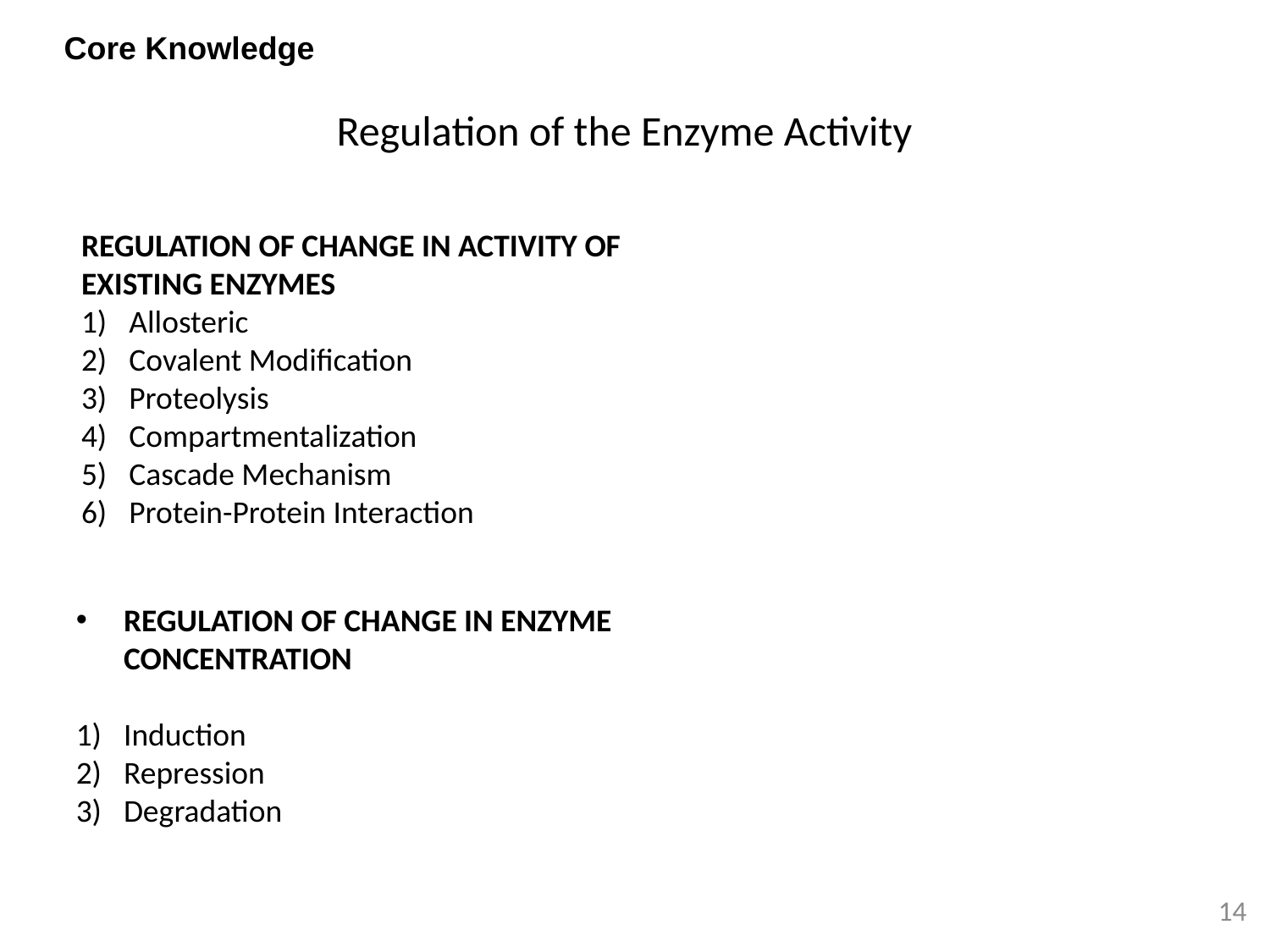

Core Knowledge
# Regulation of the Enzyme Activity

REGULATION OF CHANGE IN ACTIVITY OF EXISTING ENZYMES
Allosteric
Covalent Modification
Proteolysis
Compartmentalization
Cascade Mechanism
Protein-Protein Interaction
REGULATION OF CHANGE IN ENZYME CONCENTRATION

Induction
Repression
Degradation
14